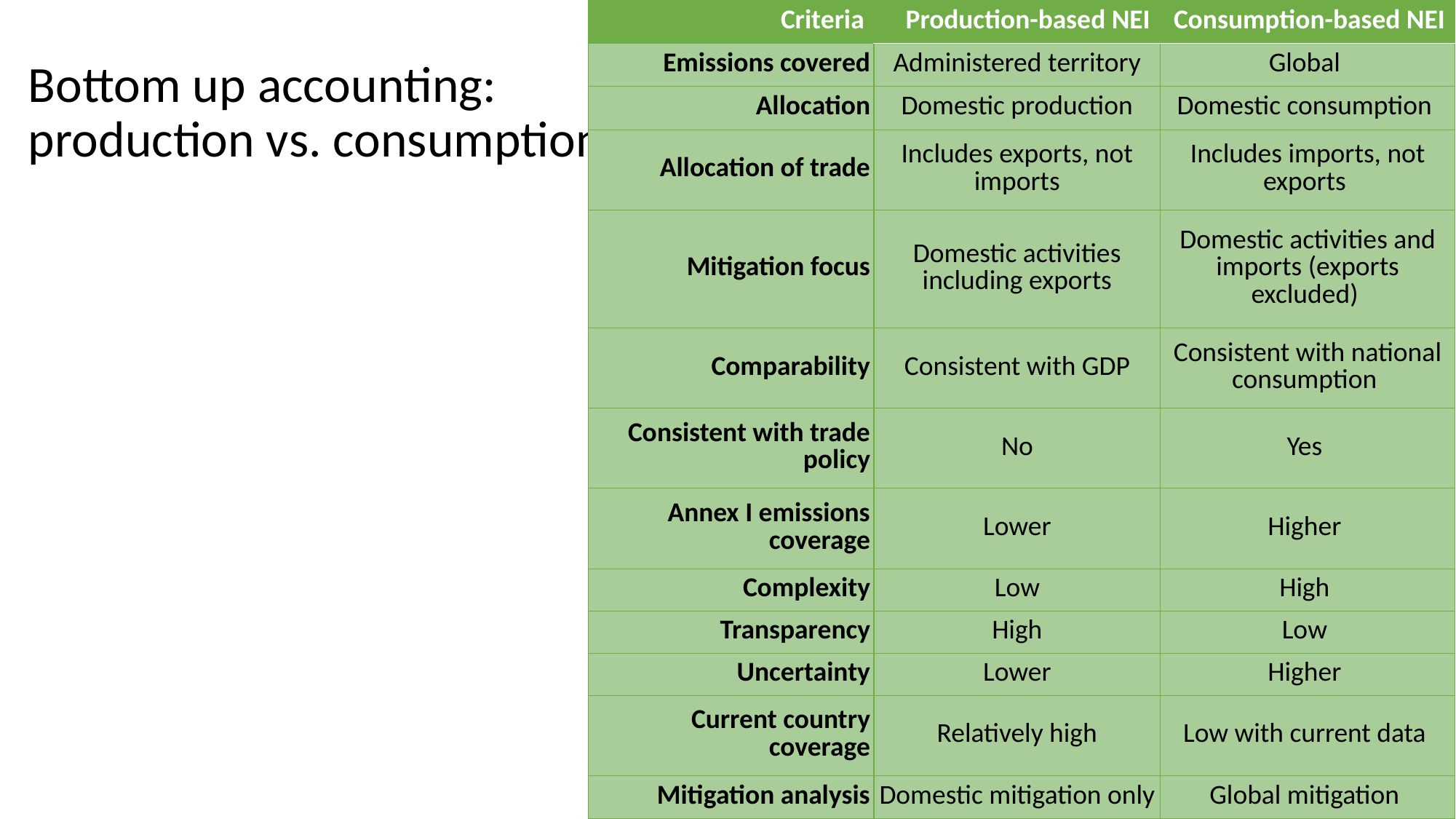

| Criteria | Production-based NEI | Consumption-based NEI |
| --- | --- | --- |
| Emissions covered | Administered territory | Global |
| Allocation | Domestic production | Domestic consumption |
| Allocation of trade | Includes exports, not imports | Includes imports, not exports |
| Mitigation focus | Domestic activities including exports | Domestic activities and imports (exports excluded) |
| Comparability | Consistent with GDP | Consistent with national consumption |
| Consistent with trade policy | No | Yes |
| Annex I emissions coverage | Lower | Higher |
| Complexity | Low | High |
| Transparency | High | Low |
| Uncertainty | Lower | Higher |
| Current country coverage | Relatively high | Low with current data |
| Mitigation analysis | Domestic mitigation only | Global mitigation |
# Bottom up accounting: production vs. consumption